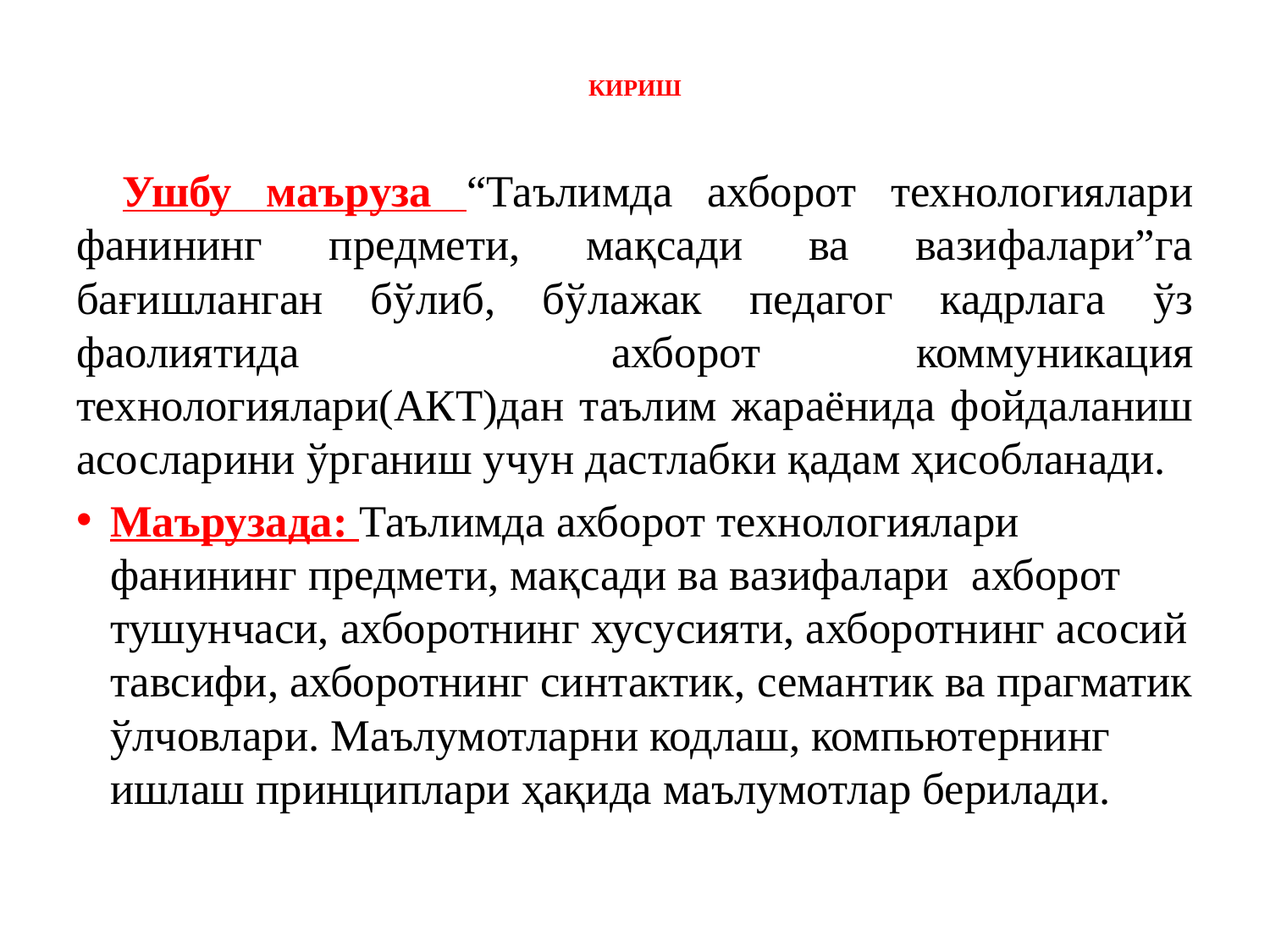

# КИРИШ
Ушбу маъруза “Таълимда ахборот технологиялари фанининг предмети, мақсади ва вазифалари”га бағишланган бўлиб, бўлажак педагог кадрлага ўз фаолиятида  ахборот коммуникация технологиялари(АКТ)дан таълим жараёнида фойдаланиш асосларини ўрганиш учун дастлабки қадам ҳисобланади.
Маърузада: Таълимда ахборот технологиялари фанининг предмети, мақсади ва вазифалари  ахборот тушунчаси, ахборотнинг хусусияти, ахборотнинг асосий тавсифи, ахборотнинг синтактик, семантик ва прагматик ўлчовлари. Маълумотларни кодлаш, компьютернинг ишлаш принциплари ҳақида маълумотлар берилади.